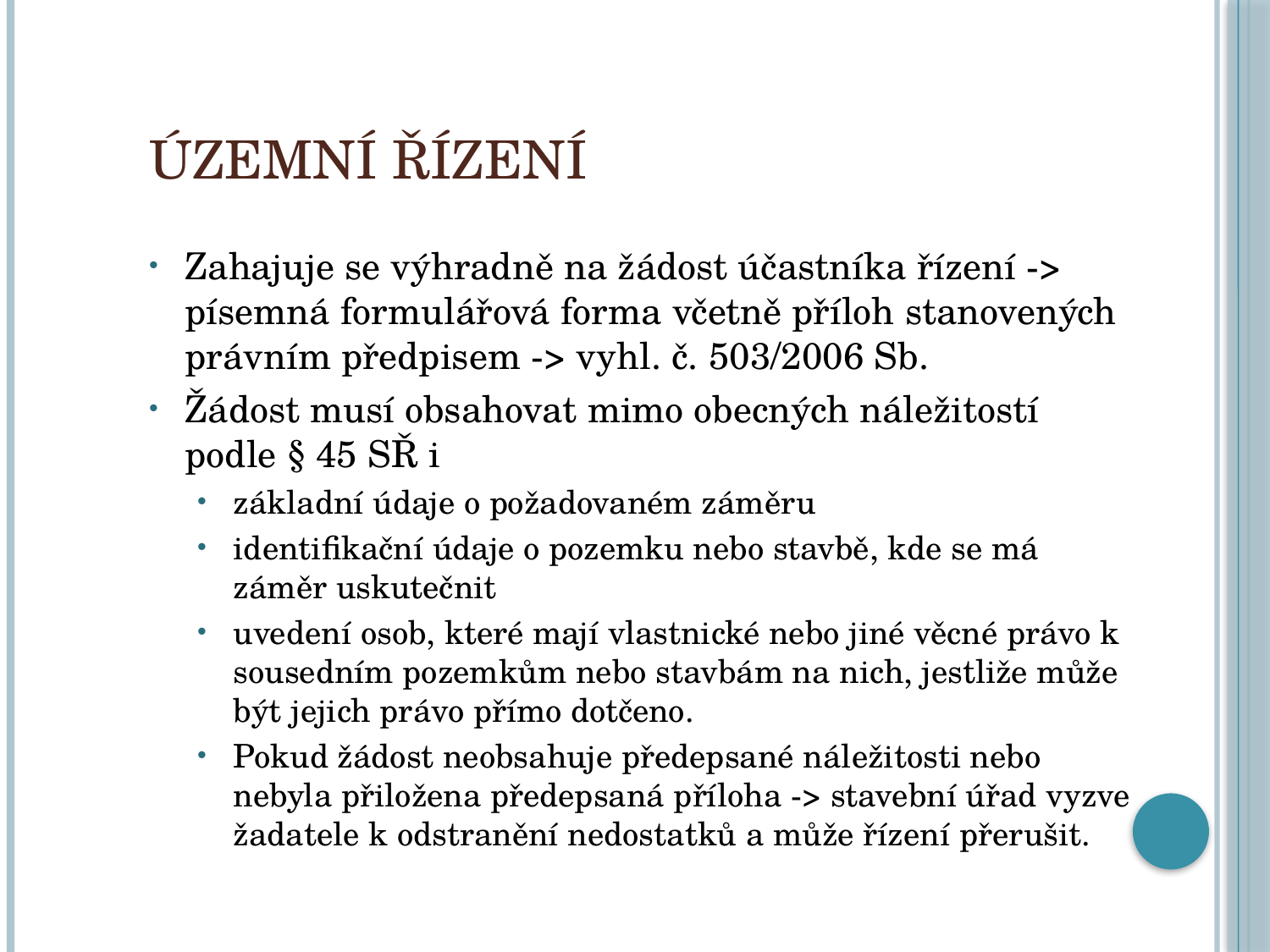

# Územní řízení
Zahajuje se výhradně na žádost účastníka řízení -> písemná formulářová forma včetně příloh stanovených právním předpisem -> vyhl. č. 503/2006 Sb.
Žádost musí obsahovat mimo obecných náležitostí podle § 45 SŘ i
základní údaje o požadovaném záměru
identifikační údaje o pozemku nebo stavbě, kde se má záměr uskutečnit
uvedení osob, které mají vlastnické nebo jiné věcné právo k sousedním pozemkům nebo stavbám na nich, jestliže může být jejich právo přímo dotčeno.
Pokud žádost neobsahuje předepsané náležitosti nebo nebyla přiložena předepsaná příloha -> stavební úřad vyzve žadatele k odstranění nedostatků a může řízení přerušit.